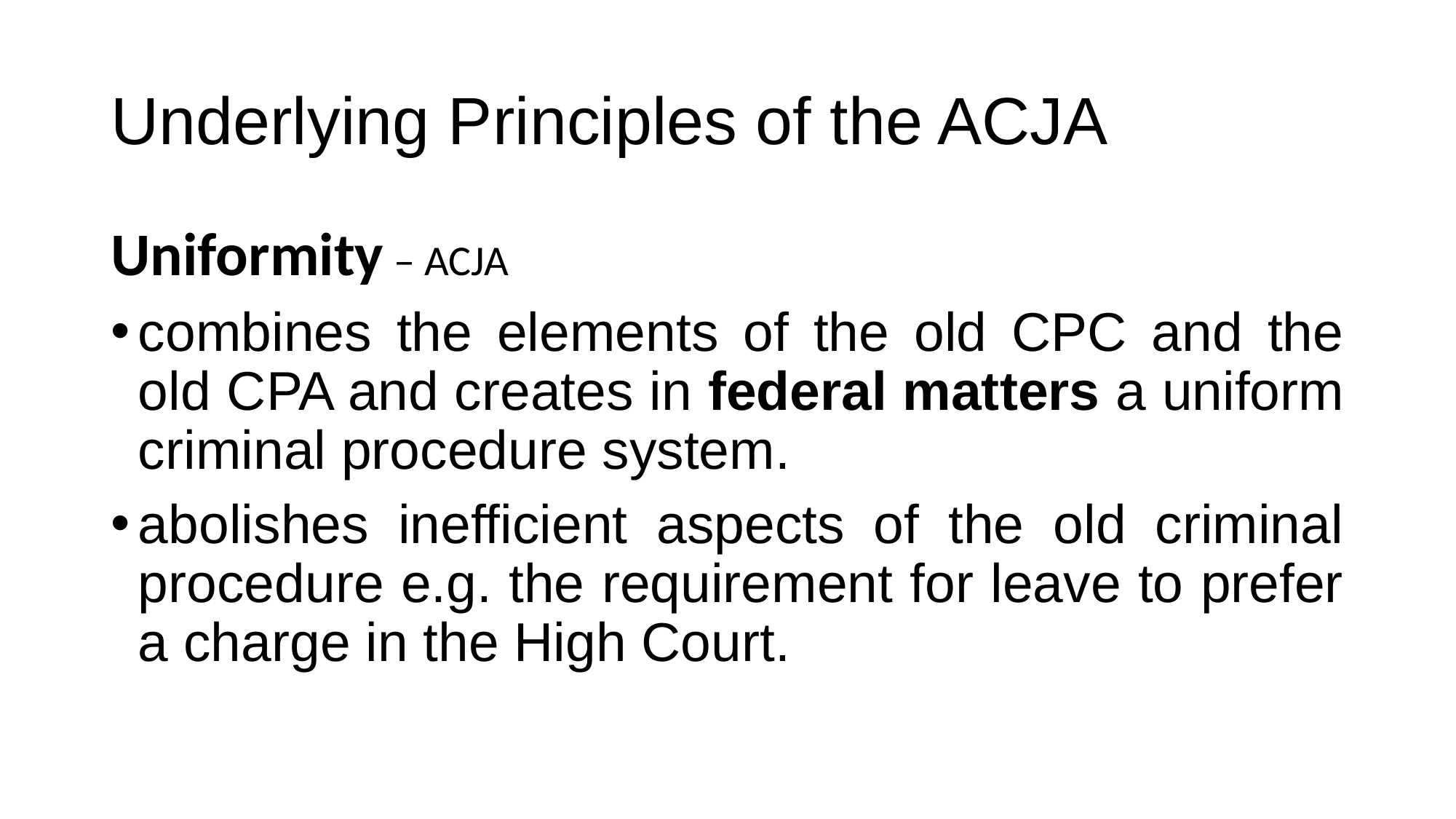

# Underlying Principles of the ACJA
Uniformity – ACJA
combines the elements of the old CPC and the old CPA and creates in federal matters a uniform criminal procedure system.
abolishes inefficient aspects of the old criminal procedure e.g. the requirement for leave to prefer a charge in the High Court.